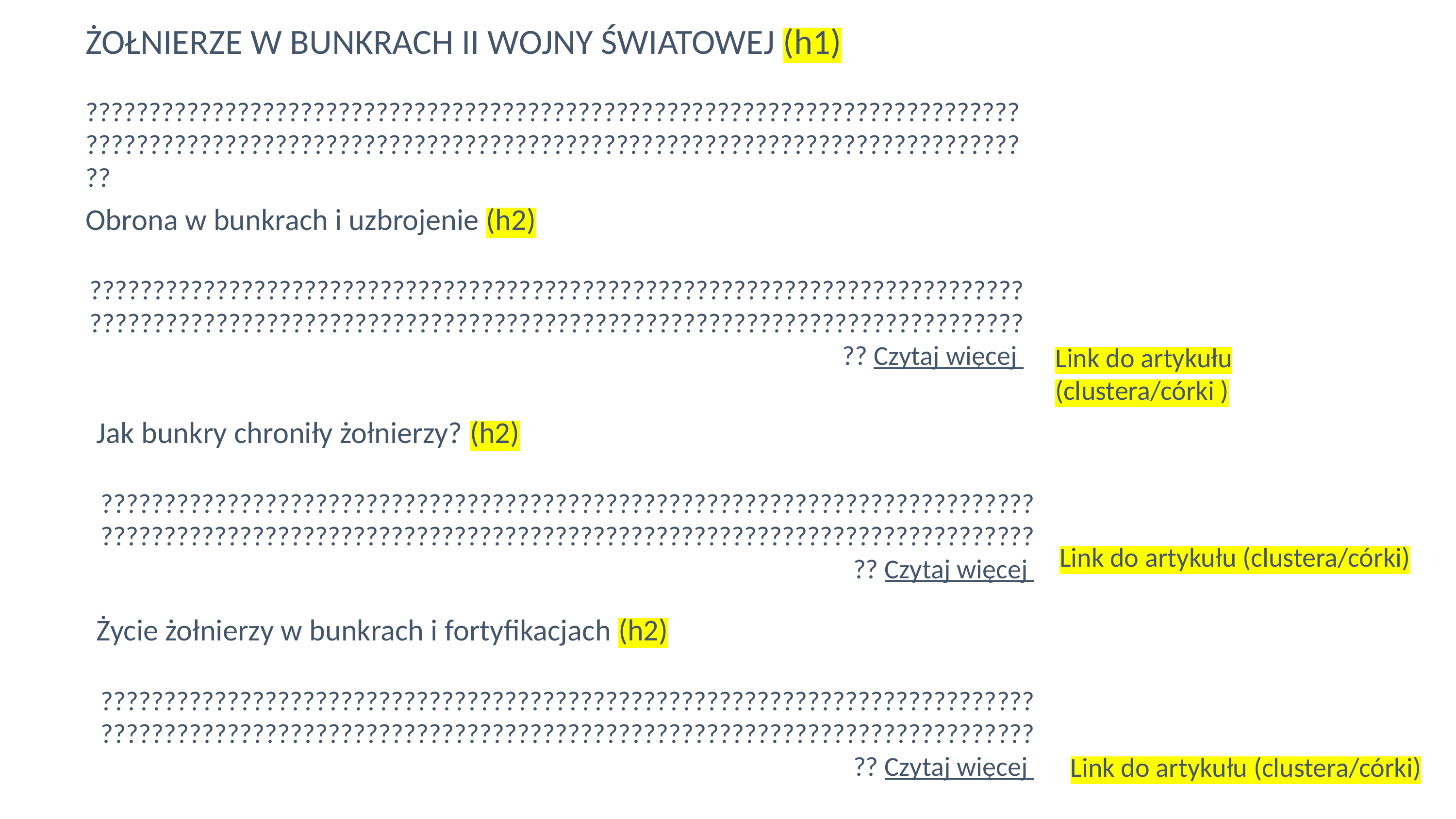

ŻOŁNIERZE W BUNKRACH II WOJNY ŚWIATOWEJ (h1)

??????????????????????????????????????????????????????????????????????????????????????????????????????????????????????????????????????????????????????
Obrona w bunkrach i uzbrojenie (h2)

?????????????????????????????????????????????????????????????????????????????????????????????????????????????????????????????????????????????????????? Czytaj więcej

Link do artykułu (clustera/córki )
Jak bunkry chroniły żołnierzy? (h2)

?????????????????????????????????????????????????????????????????????????????????????????????????????????????????????????????????????????????????????? Czytaj więcej

Link do artykułu (clustera/córki)
Życie żołnierzy w bunkrach i fortyfikacjach (h2)

?????????????????????????????????????????????????????????????????????????????????????????????????????????????????????????????????????????????????????? Czytaj więcej

Link do artykułu (clustera/córki)